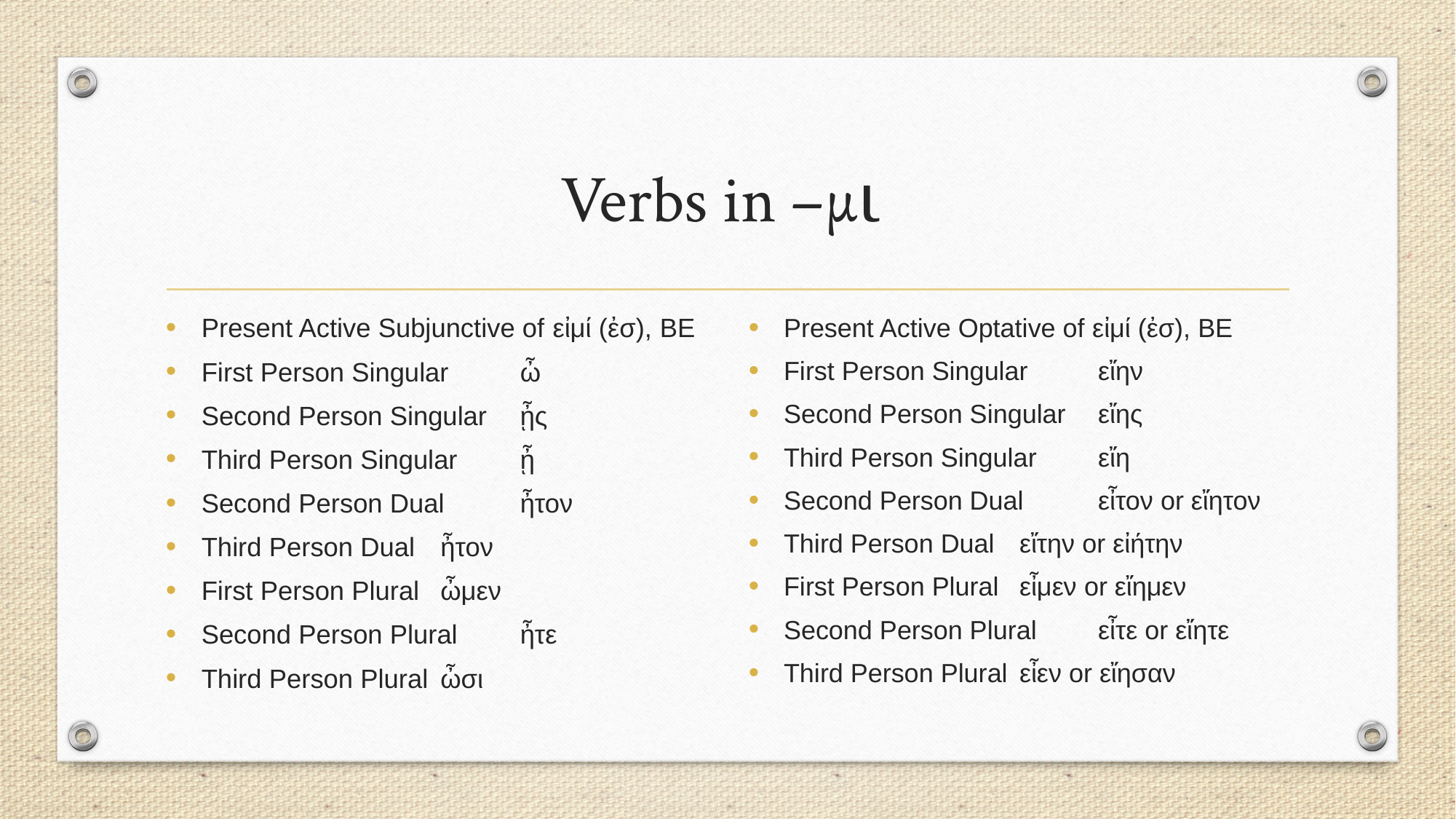

# Verbs in –μι
Present Active Subjunctive of εἰμί (ἐσ), BE
First Person Singular	ὦ
Second Person Singular	ᾖς
Third Person Singular	ᾖ
Second Person Dual	ἦτον
Third Person Dual	ἦτον
First Person Plural	ὦμεν
Second Person Plural	ἦτε
Third Person Plural	ὦσι
Present Active Optative of εἰμί (ἐσ), BE
First Person Singular	εἴην
Second Person Singular	εἴης
Third Person Singular	εἴη
Second Person Dual	εἶτον or εἴητον
Third Person Dual	εἴτην or εἰήτην
First Person Plural	εἶμεν or εἴημεν
Second Person Plural	εἶτε or εἴητε
Third Person Plural	εἶεν or εἴησαν